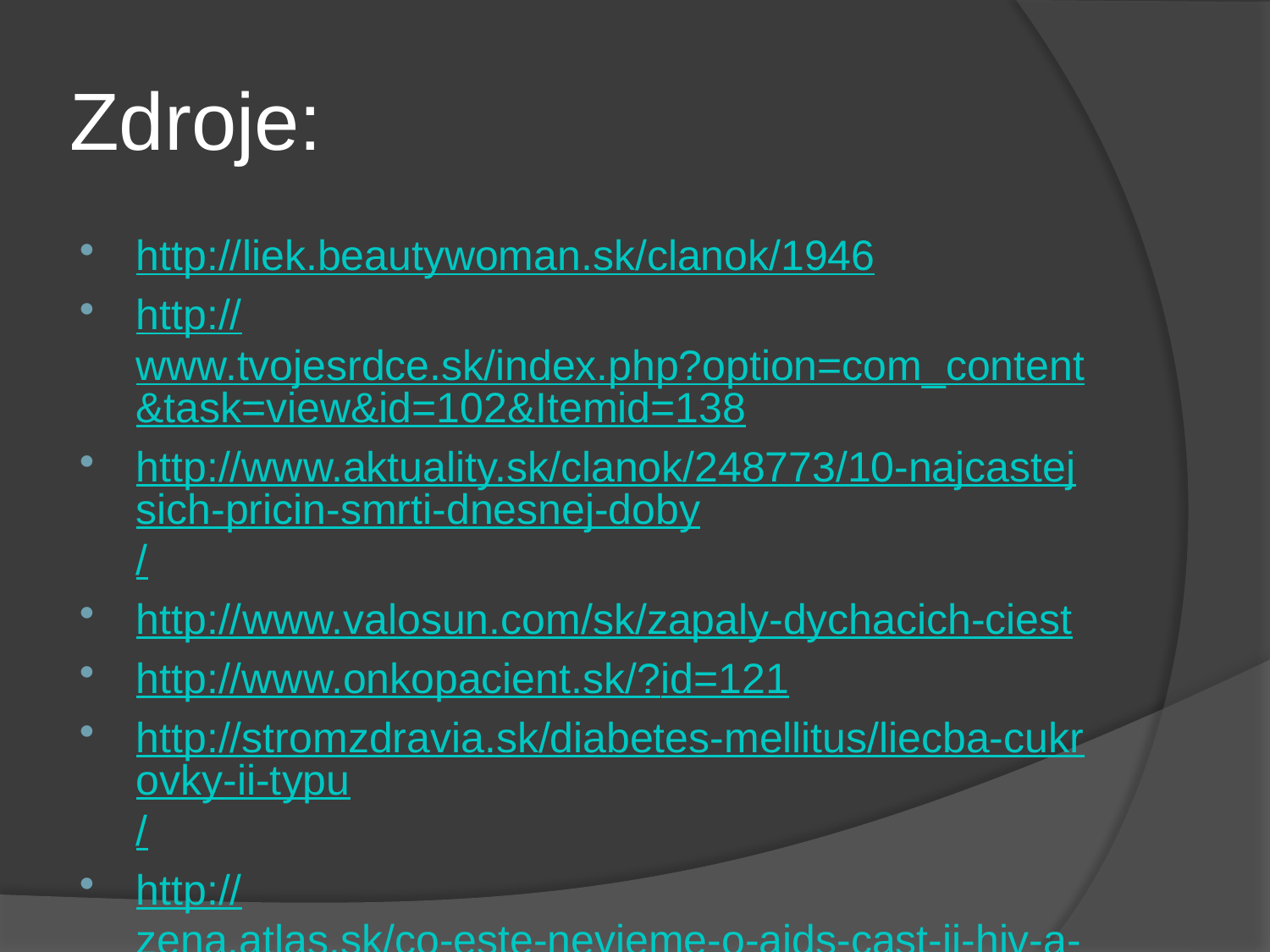

# Zdroje:
http://liek.beautywoman.sk/clanok/1946
http://www.tvojesrdce.sk/index.php?option=com_content&task=view&id=102&Itemid=138
http://www.aktuality.sk/clanok/248773/10-najcastejsich-pricin-smrti-dnesnej-doby/
http://www.valosun.com/sk/zapaly-dychacich-ciest
http://www.onkopacient.sk/?id=121
http://stromzdravia.sk/diabetes-mellitus/liecba-cukrovky-ii-typu/
http://zena.atlas.sk/co-este-nevieme-o-aids-cast-ii-hiv-a-priciny-ochorenia/zdravie/choroby/500832.html